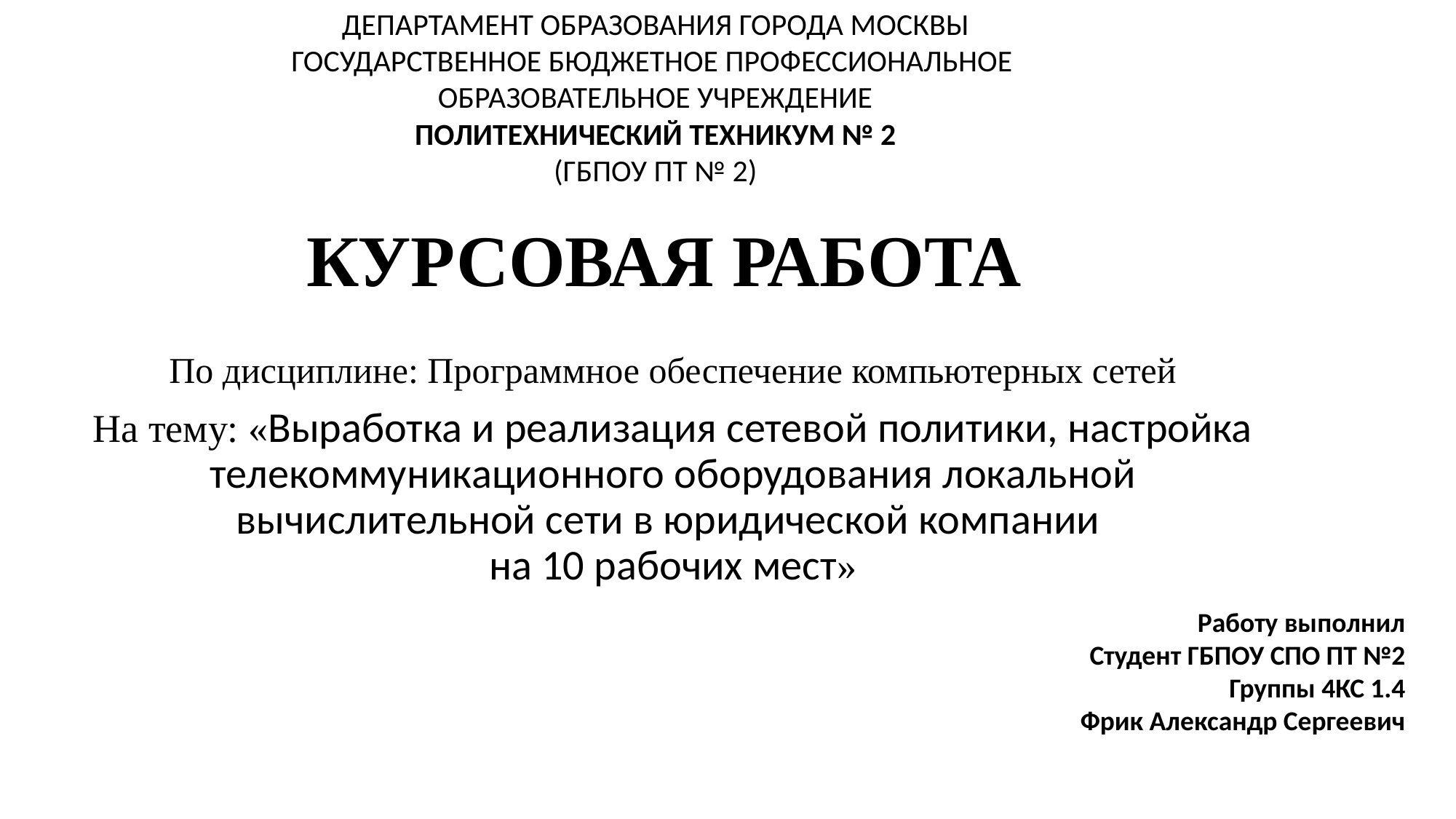

ДЕПАРТАМЕНТ ОБРАЗОВАНИЯ ГОРОДА МОСКВЫ
ГОСУДАРСТВЕННОЕ БЮДЖЕТНОЕ ПРОФЕССИОНАЛЬНОЕ
ОБРАЗОВАТЕЛЬНОЕ УЧРЕЖДЕНИЕ
ПОЛИТЕХНИЧЕСКИЙ ТЕХНИКУМ № 2
(ГБПОУ ПТ № 2)

# КУРСОВАЯ РАБОТА
По дисциплине: Программное обеспечение компьютерных сетей
На тему: «Выработка и реализация сетевой политики, настройка телекоммуникационного оборудования локальной вычислительной сети в юридической компании
на 10 рабочих мест»
Работу выполнил
 Студент ГБПОУ СПО ПТ №2
Группы 4КС 1.4
Фрик Александр Сергеевич